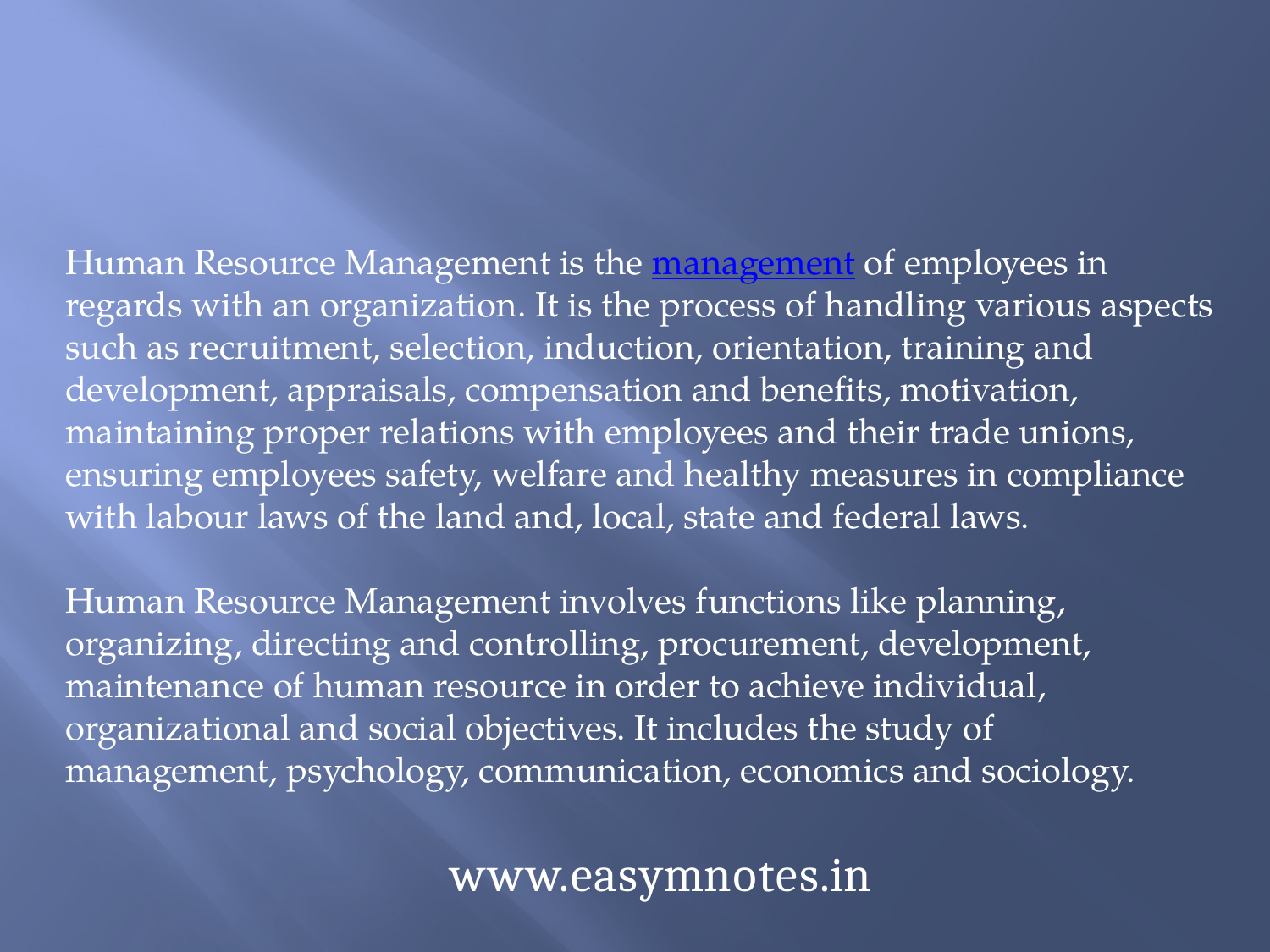

Human Resource Management is the management of employees in regards with an organization. It is the process of handling various aspects such as recruitment, selection, induction, orientation, training and development, appraisals, compensation and benefits, motivation, maintaining proper relations with employees and their trade unions, ensuring employees safety, welfare and healthy measures in compliance with labour laws of the land and, local, state and federal laws.

Human Resource Management involves functions like planning, organizing, directing and controlling, procurement, development, maintenance of human resource in order to achieve individual, organizational and social objectives. It includes the study of management, psychology, communication, economics and sociology.
www.easymnotes.in